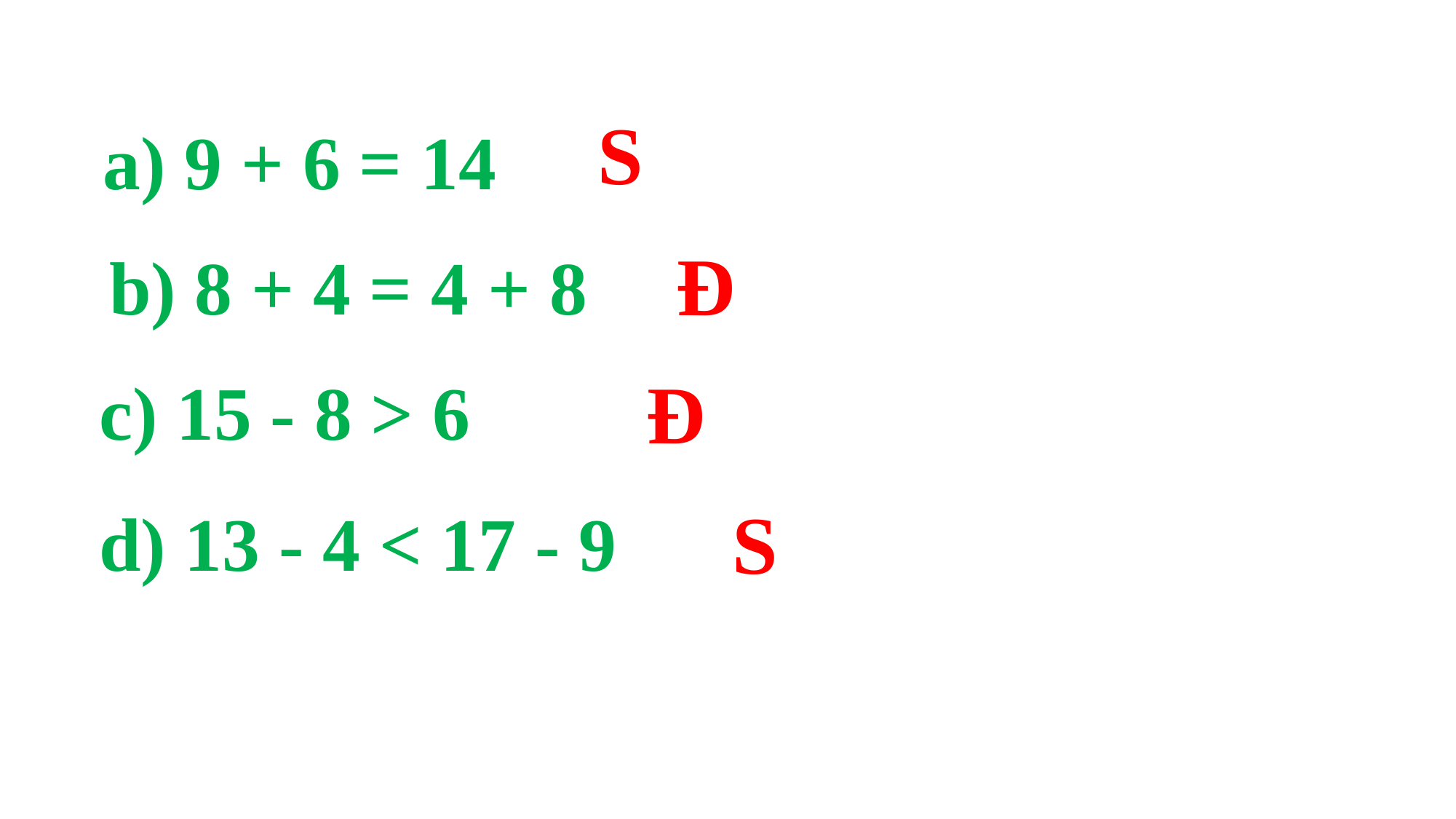

a) 9 + 6 = 14
 S

b) 8 + 4 = 4 + 8
 Đ

c) 15 - 8 > 6
 Đ

d) 13 - 4 < 17 - 9
 S